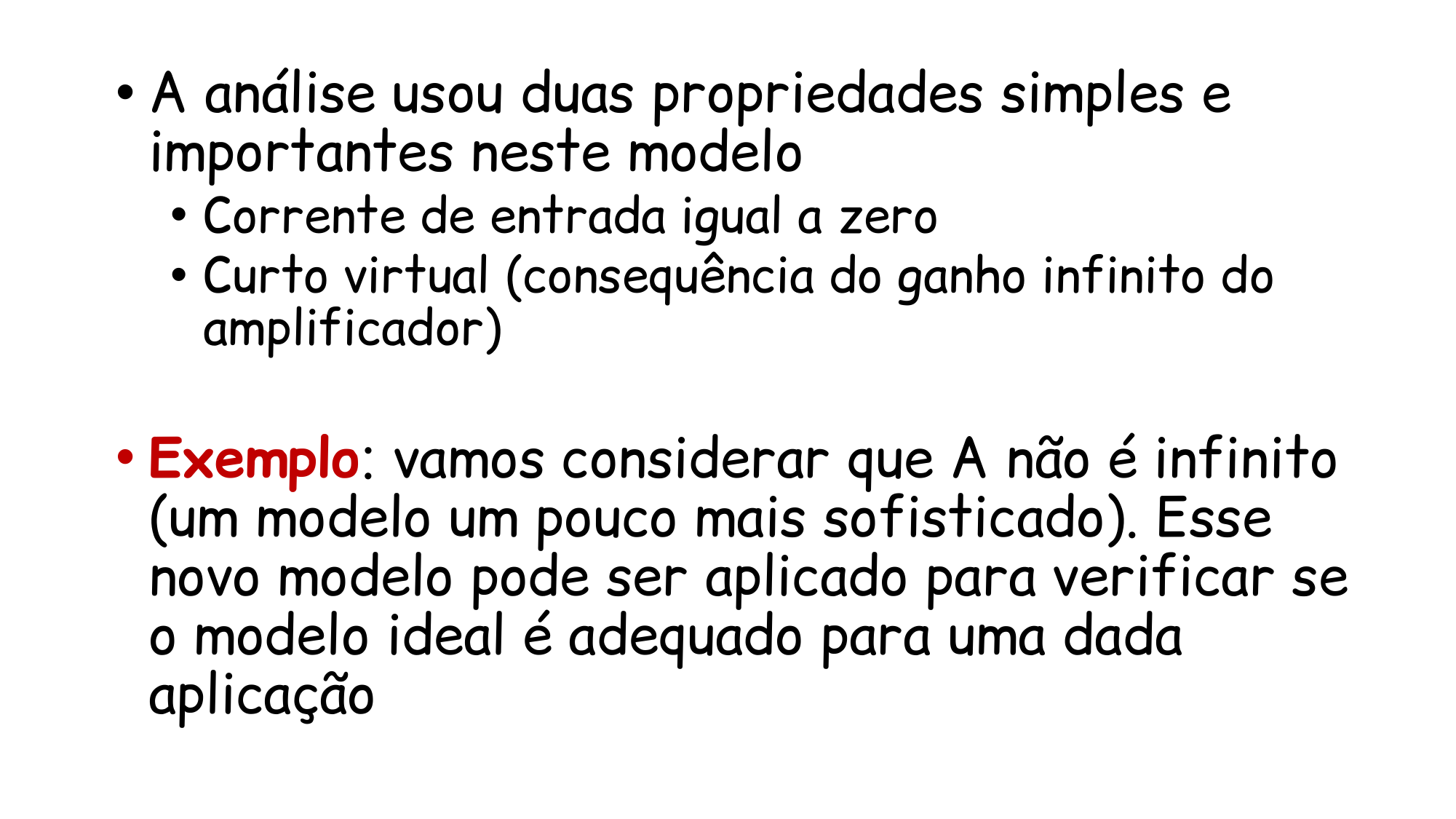

A análise usou duas propriedades simples e importantes neste modelo
Corrente de entrada igual a zero
Curto virtual (consequência do ganho infinito do amplificador)

Exemplo: vamos considerar que A não é infinito (um modelo um pouco mais sofisticado). Esse novo modelo pode ser aplicado para verificar se o modelo ideal é adequado para uma dada aplicação
24